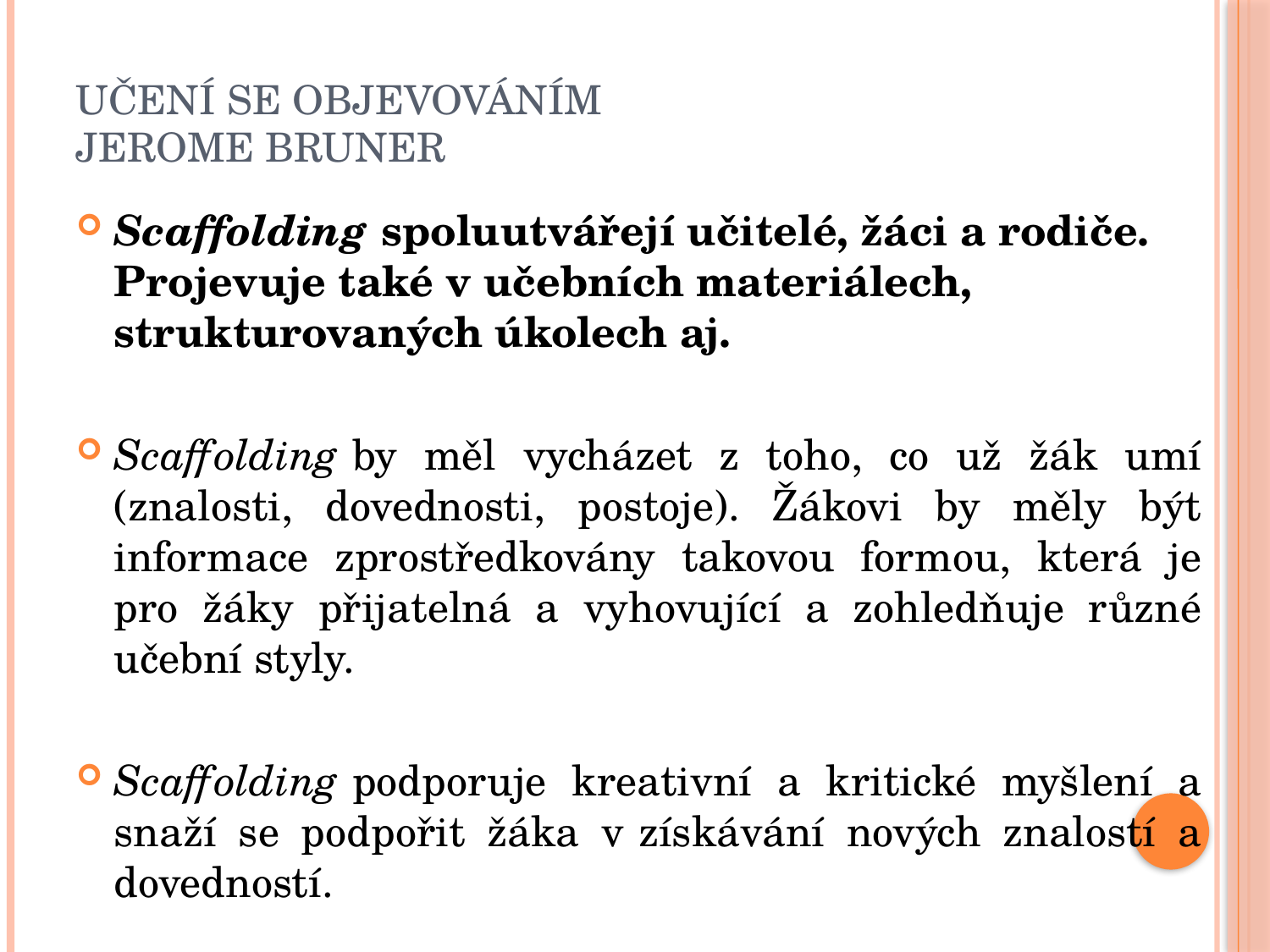

# Učení se objevováním Jerome bruner
Scaffolding spoluutvářejí učitelé, žáci a rodiče.  Projevuje také v učebních materiálech, strukturovaných úkolech aj.

Scaffolding by měl vycházet z toho, co už žák umí (znalosti, dovednosti, postoje). Žákovi by měly být informace zprostředkovány takovou formou, která je pro žáky přijatelná a vyhovující a zohledňuje různé učební styly.

Scaffolding podporuje kreativní a kritické myšlení a snaží se podpořit žáka v získávání nových znalostí a dovedností.